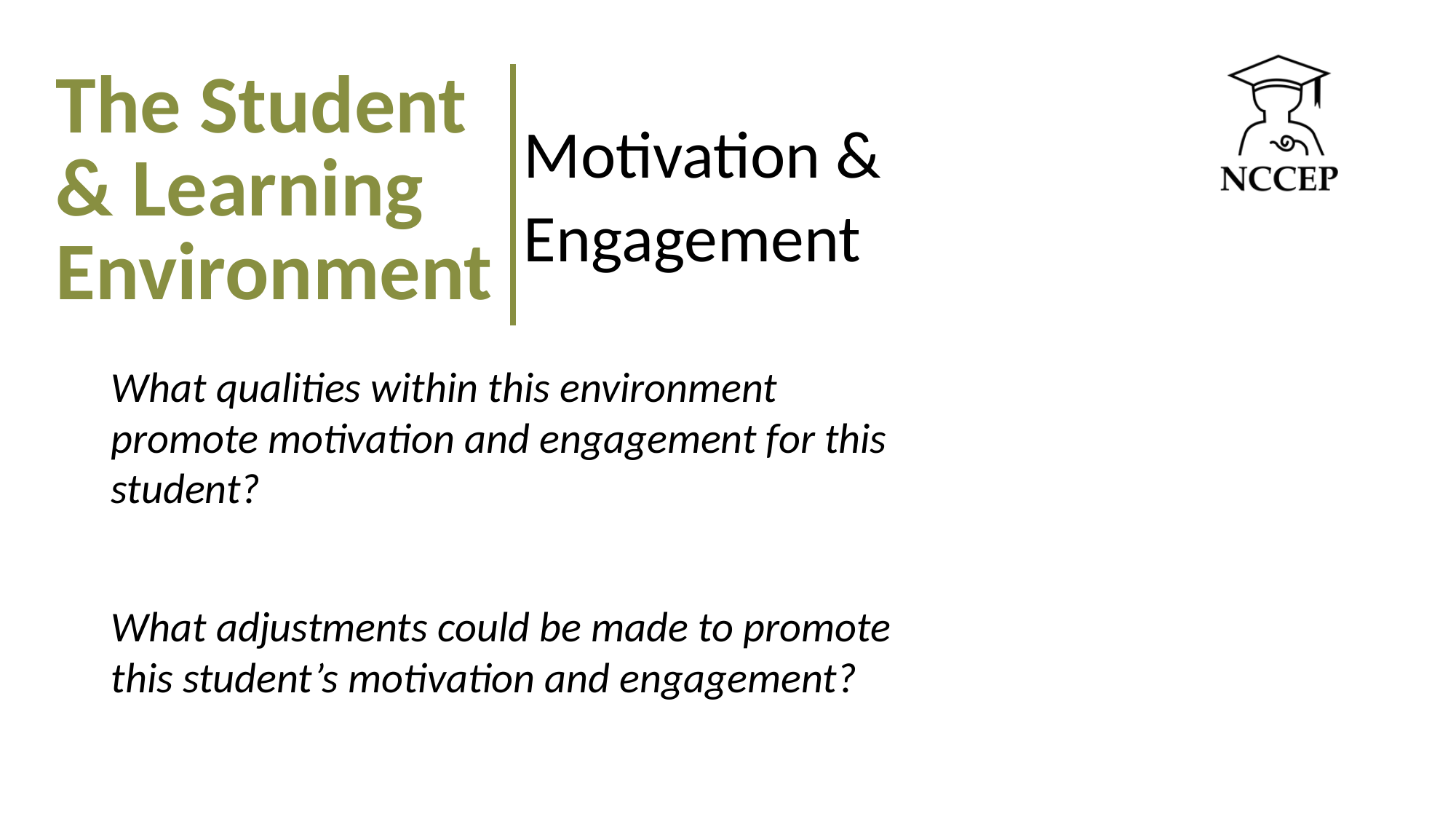

| The Student & Learning Environment | Motivation & Engagement |
| --- | --- |
What qualities within this environment promote motivation and engagement for this student?

What adjustments could be made to promote this student’s motivation and engagement?